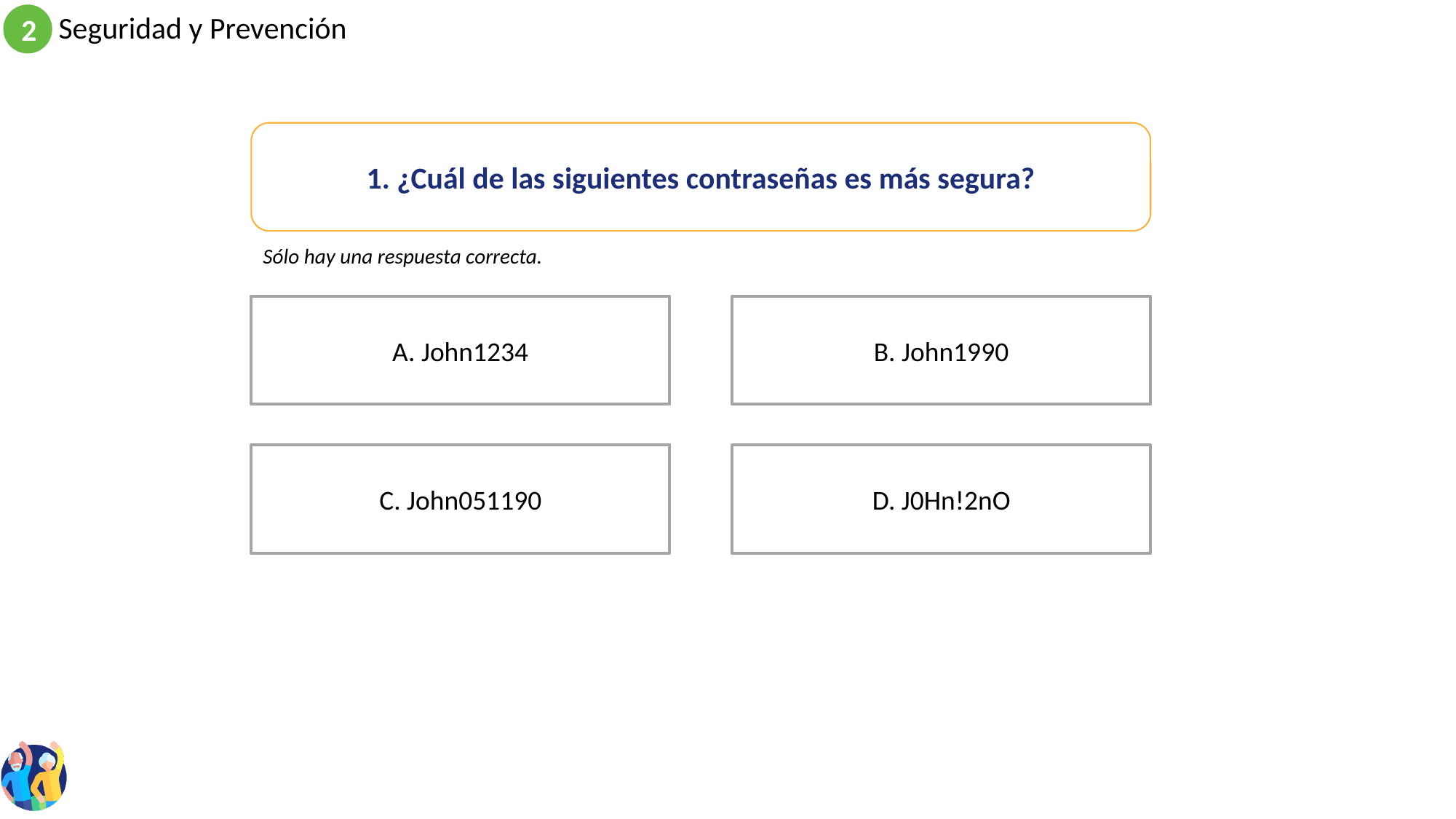

1. ¿Cuál de las siguientes contraseñas es más segura?
Sólo hay una respuesta correcta.
B. John1990
A. John1234
D. J0Hn!2nO
C. John051190